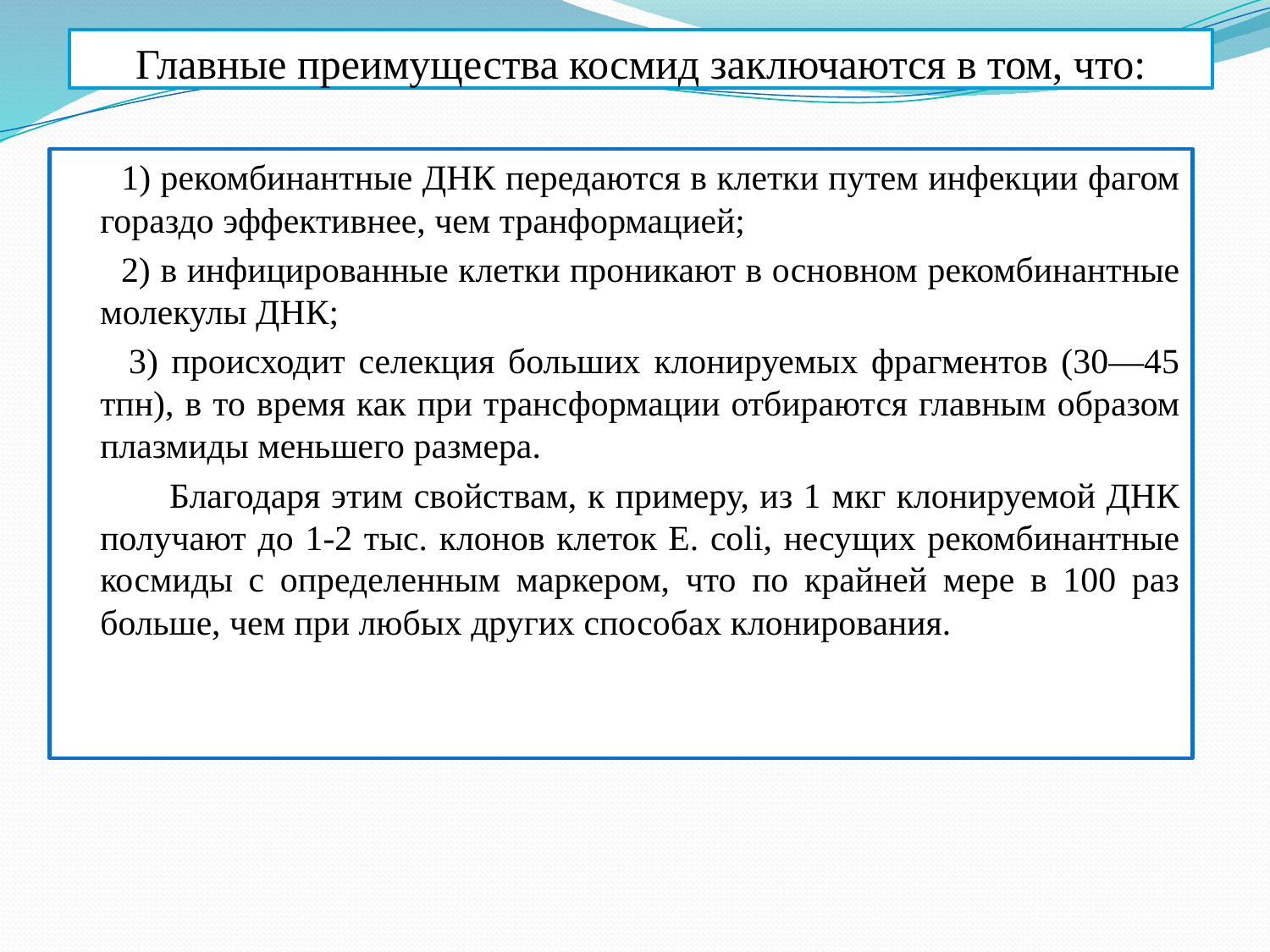

# Главные преимущества космид заключаются в том, что:
      1) рекомбинантные ДНК передаются в клетки путем инфекции фагом го­раздо эффективнее, чем транформацией;
      2) в инфицированные клетки проникают в основном рекомбинантные молекулы ДНК;
     3) происходит селекция больших клонируемых фрагментов (30—45 тпн), в то время как при транс­формации отбираются главным образом плазмиды меньшего размера.
          Благодаря этим свойствам, к примеру, из 1 мкг клонируемой ДНК получают до 1-2 тыс. клонов клеток Е. coli, несущих рекомбинантные космиды с определенным маркером, что по крайней мере в 100 раз больше, чем при любых других способах клонирования.